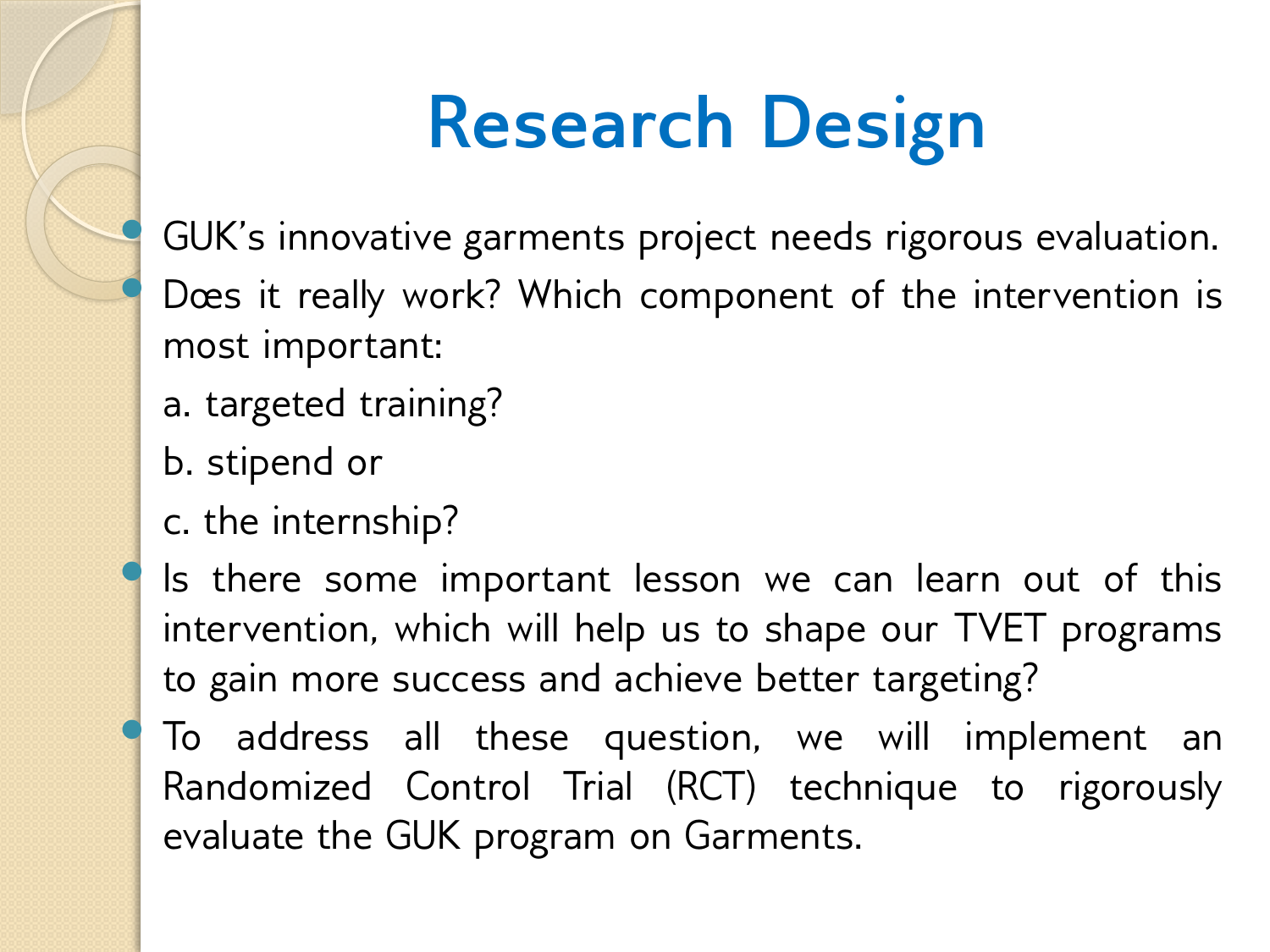

# Research Design
GUK’s innovative garments project needs rigorous evaluation.
Does it really work? Which component of the intervention is most important:
	a. targeted training?
	b. stipend or
	c. the internship?
Is there some important lesson we can learn out of this intervention, which will help us to shape our TVET programs to gain more success and achieve better targeting?
To address all these question, we will implement an Randomized Control Trial (RCT) technique to rigorously evaluate the GUK program on Garments.